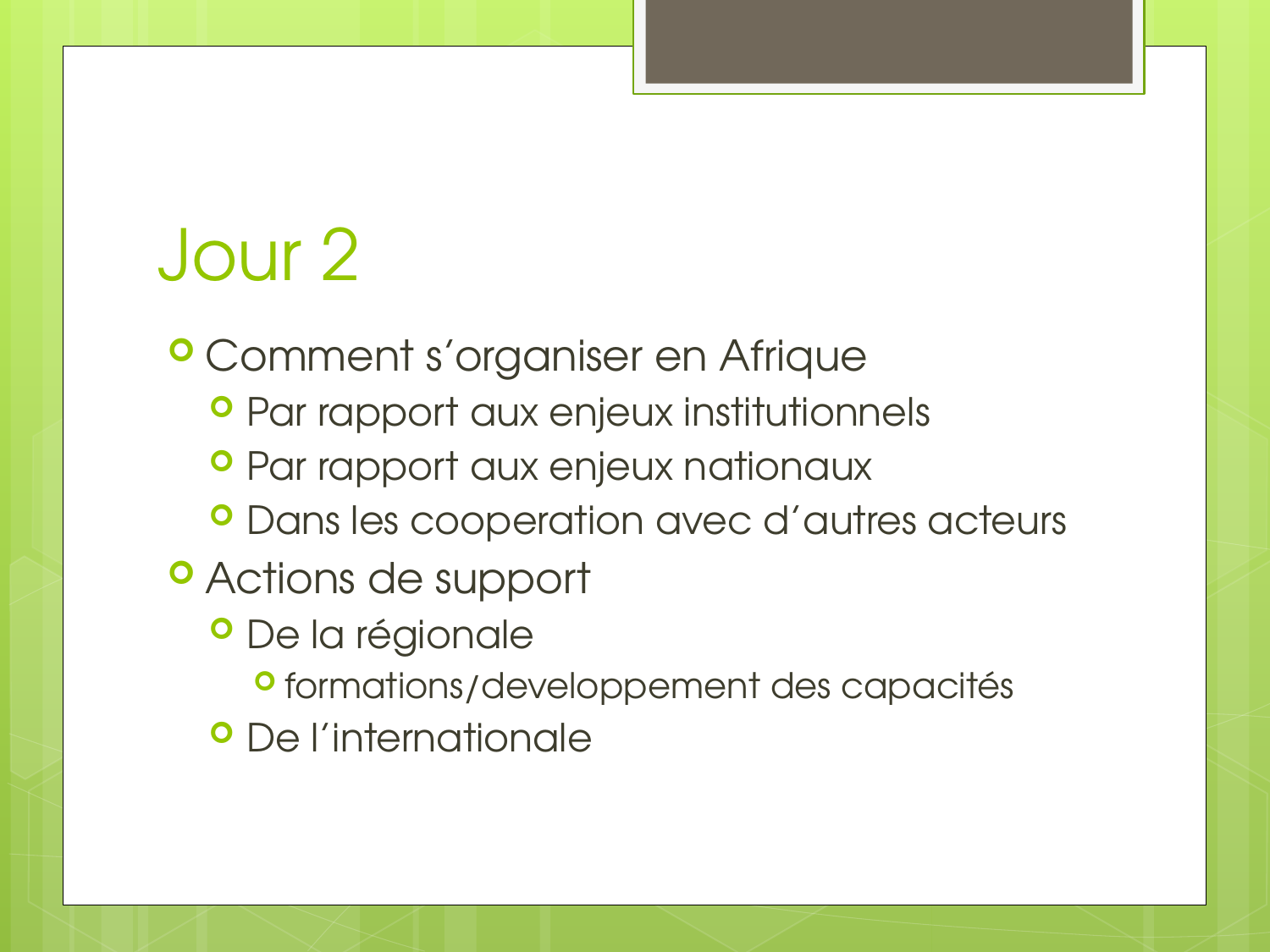

# Jour 2
Comment s’organiser en Afrique
Par rapport aux enjeux institutionnels
Par rapport aux enjeux nationaux
Dans les cooperation avec d’autres acteurs
Actions de support
De la régionale
formations/developpement des capacités
De l’internationale